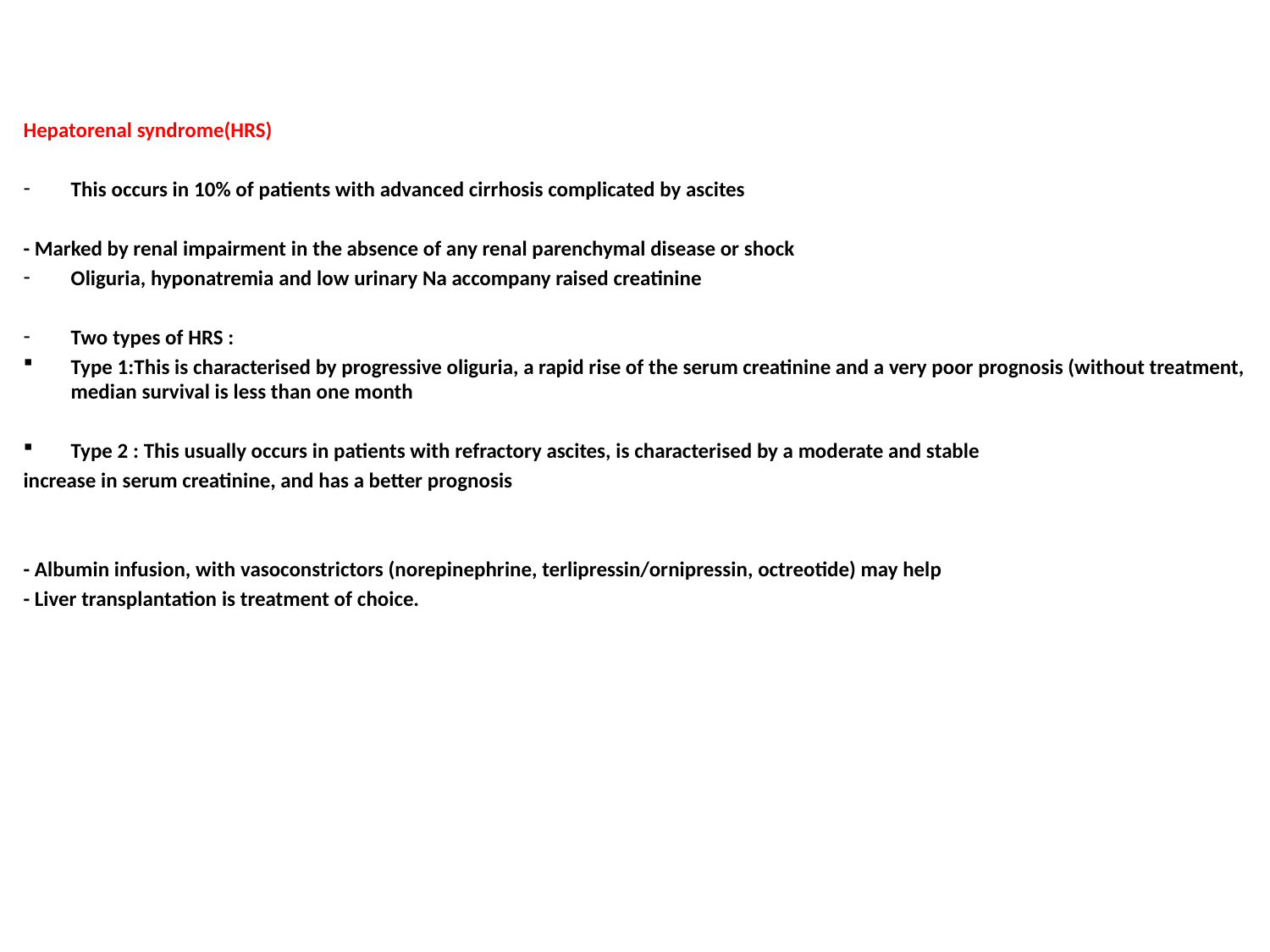

Hepatorenal syndrome(HRS)

This occurs in 10% of patients with advanced cirrhosis complicated by ascites

- Marked by renal impairment in the absence of any renal parenchymal disease or shock
Oliguria, hyponatremia and low urinary Na accompany raised creatinine

Two types of HRS :
Type 1:This is characterised by progressive oliguria, a rapid rise of the serum creatinine and a very poor prognosis (without treatment, median survival is less than one month

Type 2 : This usually occurs in patients with refractory ascites, is characterised by a moderate and stable
increase in serum creatinine, and has a better prognosis

- Albumin infusion, with vasoconstrictors (norepinephrine, terlipressin/ornipressin, octreotide) may help
- Liver transplantation is treatment of choice.